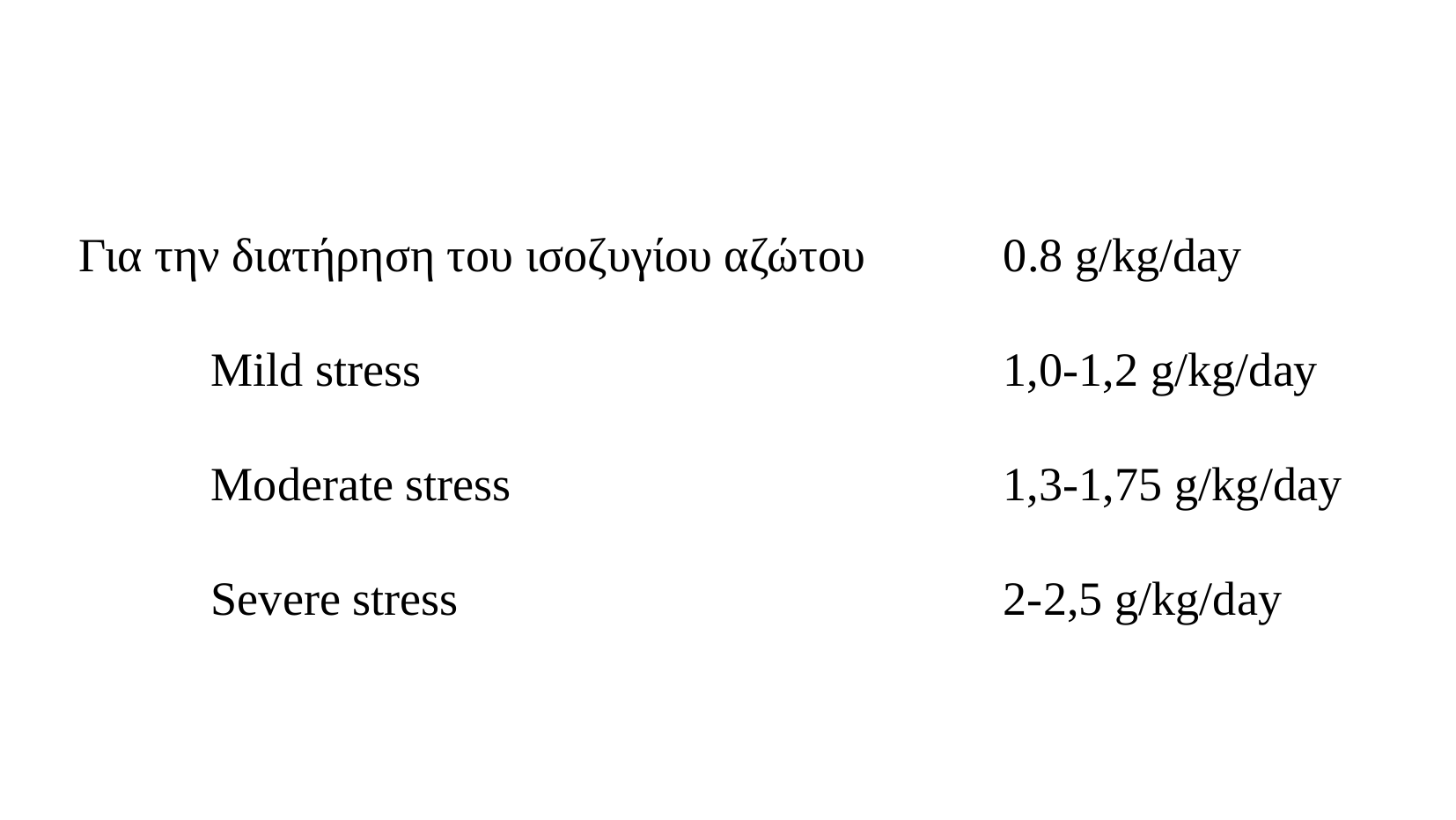

Για την διατήρηση του ισοζυγίου αζώτου		0.8 g/kg/day

	Mild stress					1,0-1,2 g/kg/day

	Moderate stress				1,3-1,75 g/kg/day

	Severe stress					2-2,5 g/kg/day